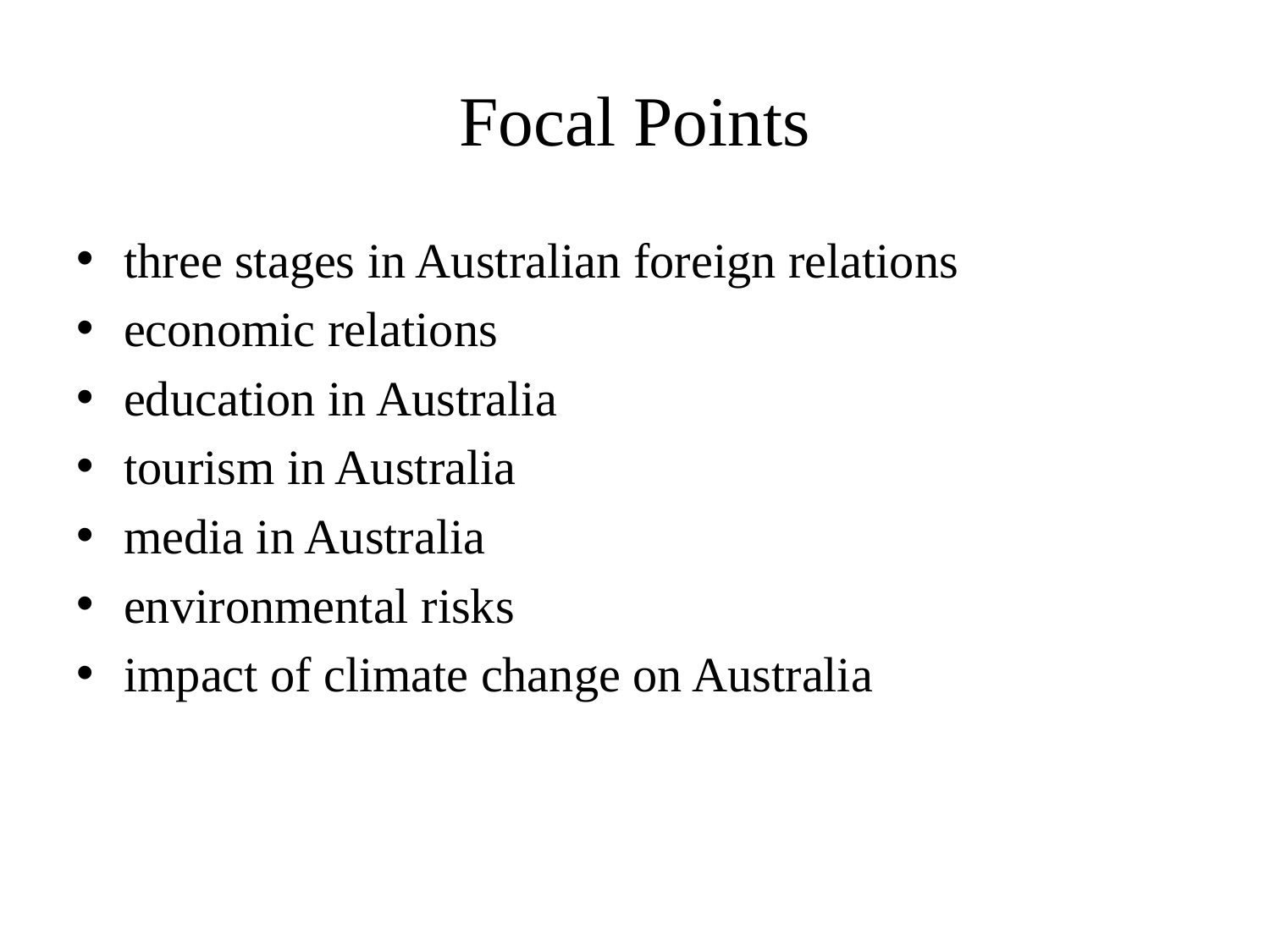

# Focal Points
three stages in Australian foreign relations
economic relations
education in Australia
tourism in Australia
media in Australia
environmental risks
impact of climate change on Australia